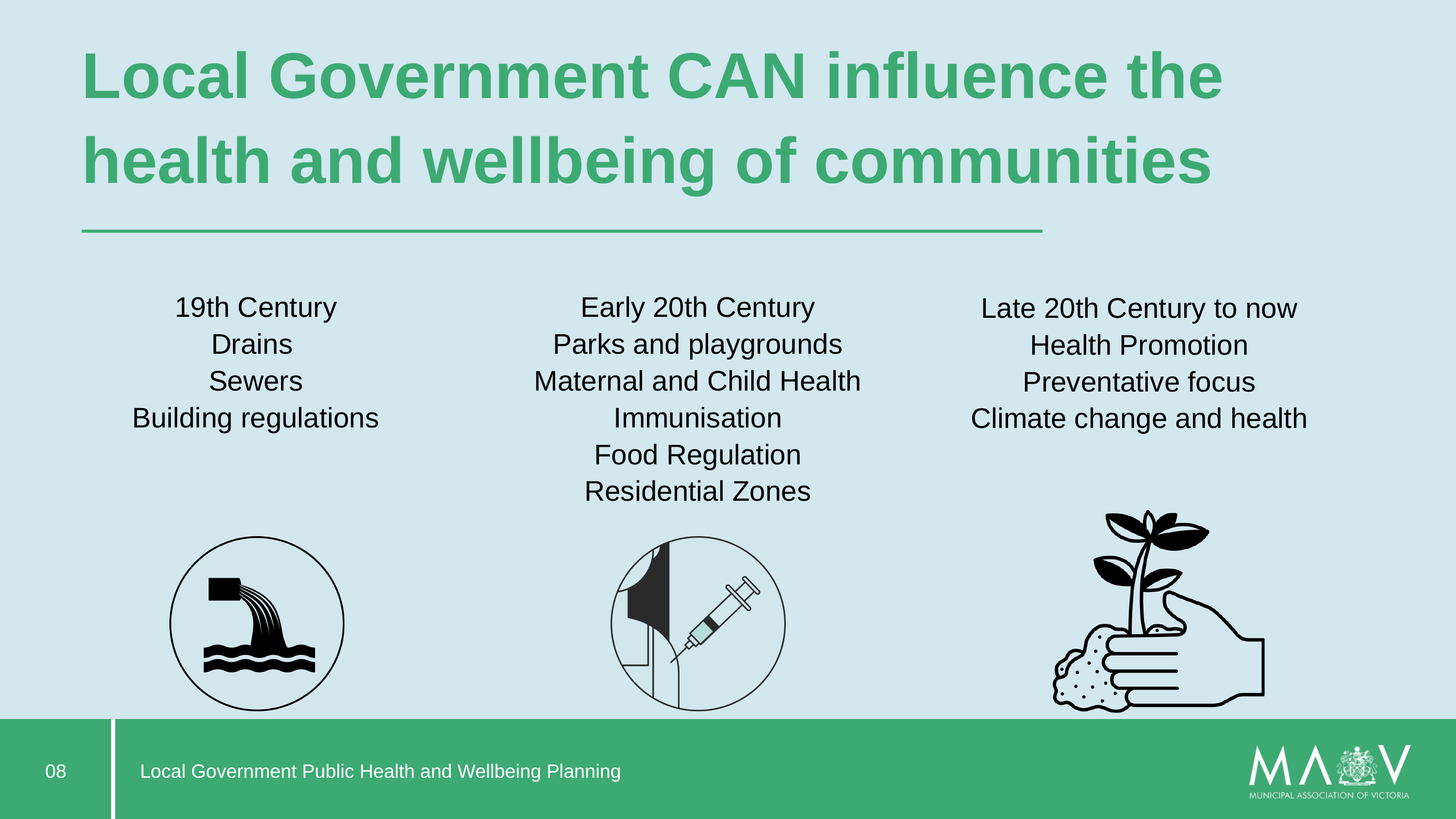

Local Government CAN influence the health and wellbeing of communities

19th Century
Drains
Sewers
Building regulations
Early 20th Century
Parks and playgrounds
Maternal and Child Health
Immunisation
Food Regulation
Residential Zones

Late 20th Century to now
Health Promotion
Preventative focus
Climate change and health

08
Local Government Public Health and Wellbeing Planning